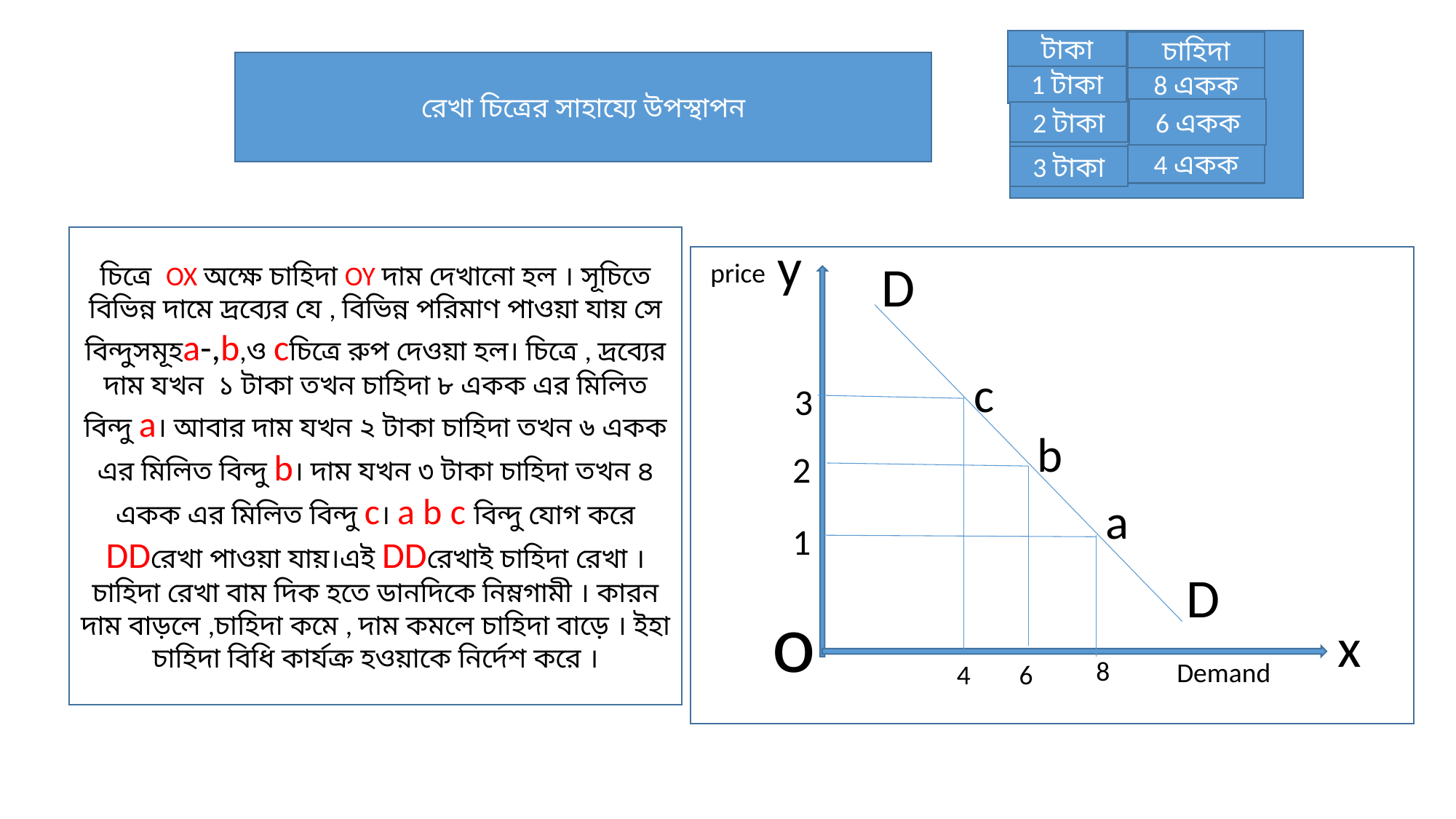

টাকা

চাহিদা
রেখা চিত্রের সাহায্যে উপস্থাপন
1 টাকা
8 একক
6 একক
2 টাকা
4 একক
3 টাকা
চিত্রে  OX অক্ষে চাহিদা OY দাম দেখানো হল । সূচিতে বিভিন্ন দামে দ্রব্যের যে , বিভিন্ন পরিমাণ পাওয়া যায় সে বিন্দুসমূহa-,b,ও cচিত্রে রুপ দেওয়া হল। চিত্রে , দ্রব্যের দাম যখন  ১ টাকা তখন চাহিদা ৮ একক এর মিলিত বিন্দু a। আবার দাম যখন ২ টাকা চাহিদা তখন ৬ একক এর মিলিত বিন্দু b। দাম যখন ৩ টাকা চাহিদা তখন ৪ একক এর মিলিত বিন্দু c। a b c বিন্দু যোগ করে DDরেখা পাওয়া যায়।এই DDরেখাই চাহিদা রেখা ।চাহিদা রেখা বাম দিক হতে ডানদিকে নিম্নগামী । কারন দাম বাড়লে ,চাহিদা কমে , দাম কমলে চাহিদা বাড়ে । ইহা চাহিদা বিধি কার্যক্র হওয়াকে নির্দেশ করে ।
y

D
price

c
3
b
2
a
1
D
o
x

8
Demand
4
6